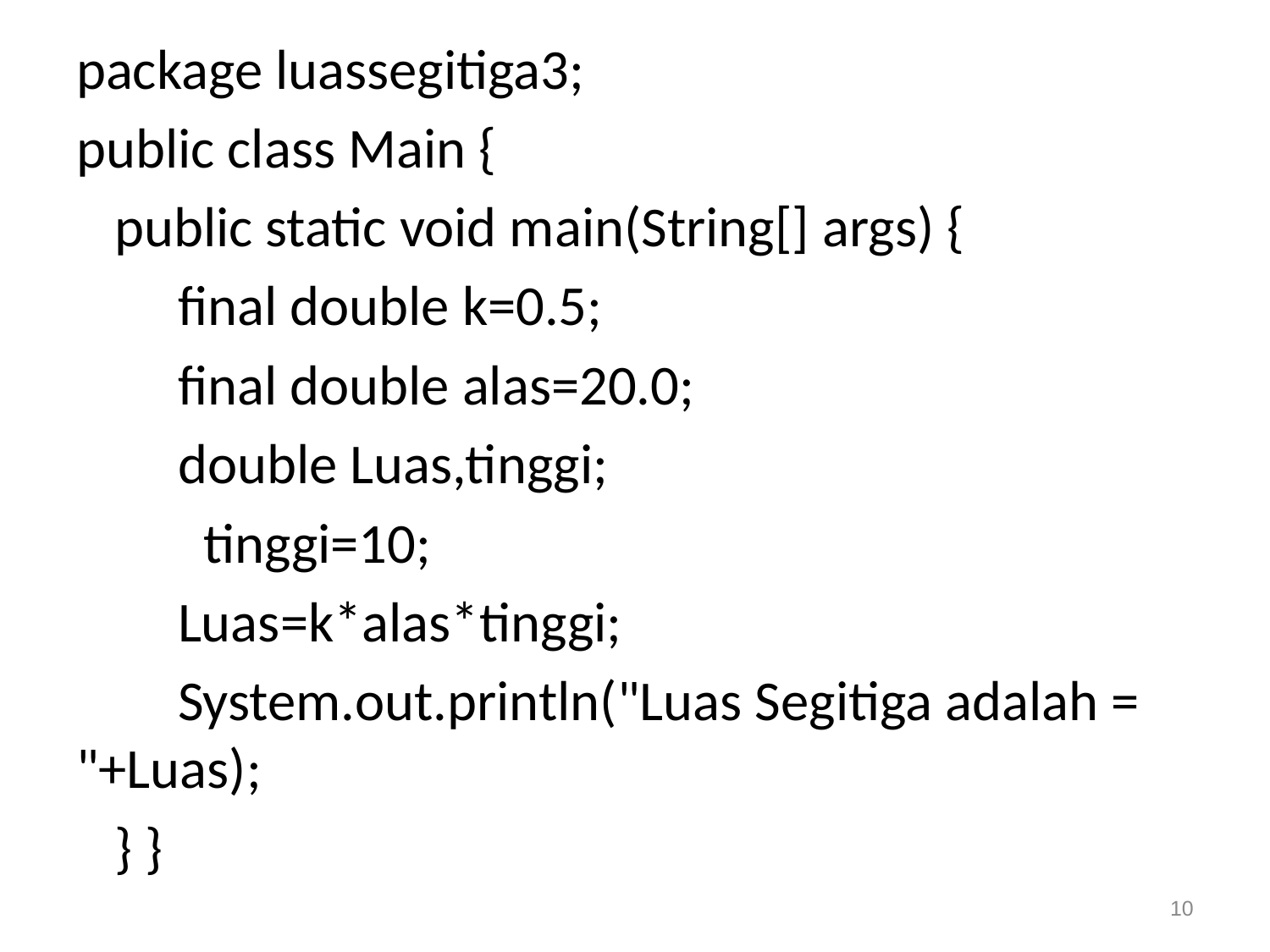

package luassegitiga3;
public class Main {
   public static void main(String[] args) {
        final double k=0.5;
        final double alas=20.0;
        double Luas,tinggi;
	tinggi=10;
        Luas=k*alas*tinggi;
        System.out.println("Luas Segitiga adalah = "+Luas);
   } }

#
10